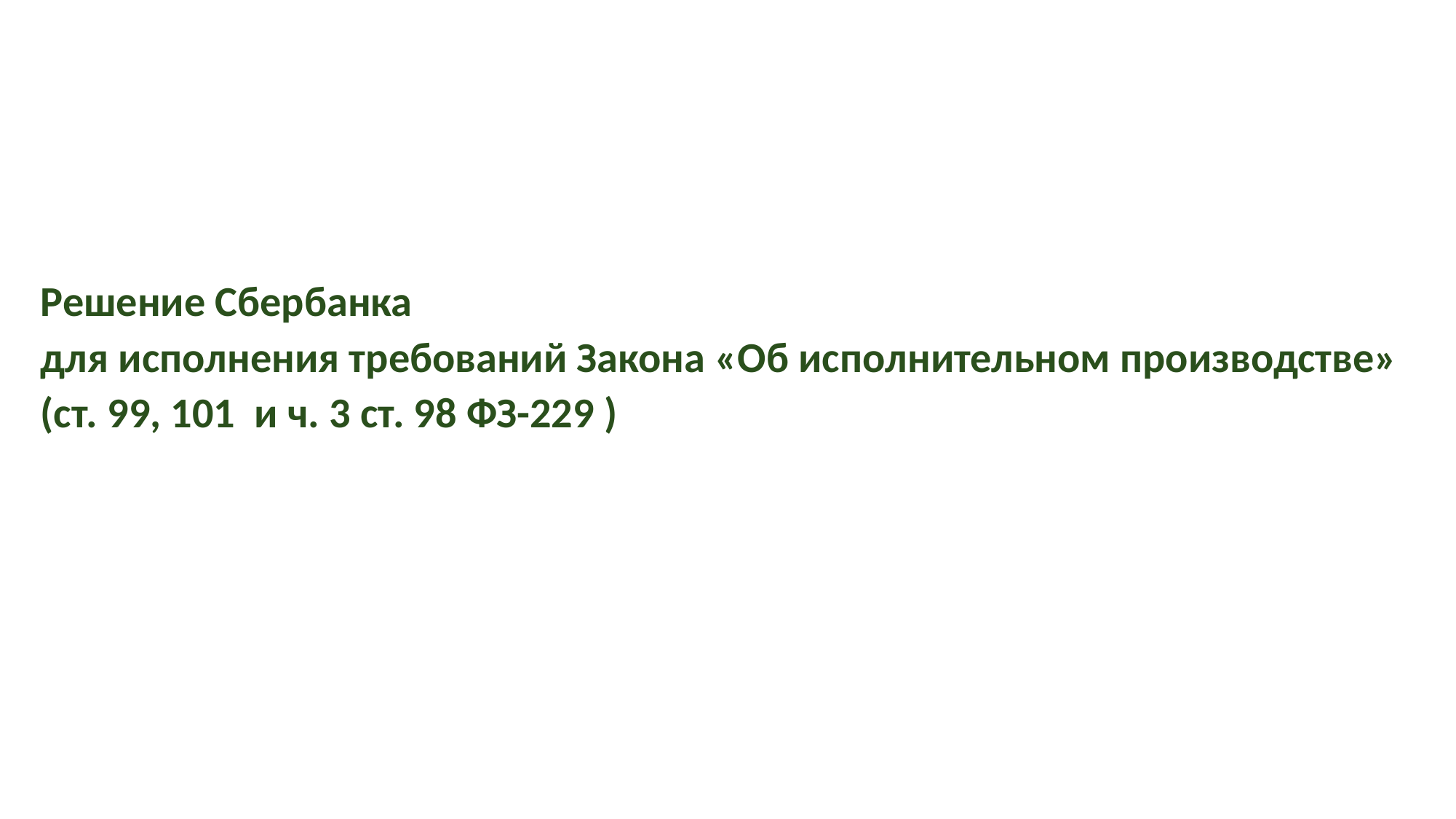

Решение Сбербанка
для исполнения требований Закона «Об исполнительном производстве» (ст. 99, 101  и ч. 3 ст. 98 ФЗ-229 )